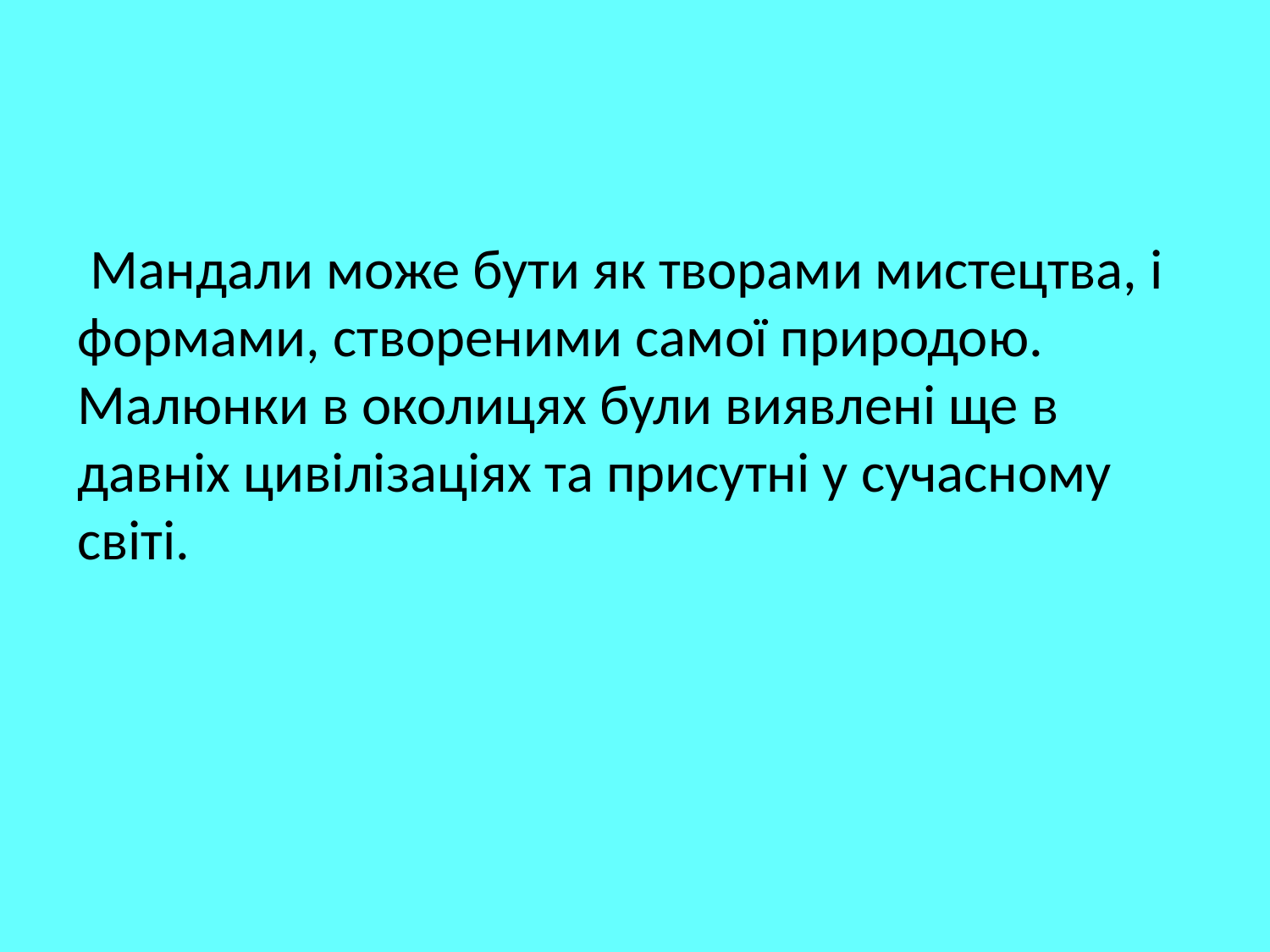

Мандали може бути як творами мистецтва, і формами, створеними самої природою. Малюнки в околицях були виявлені ще в давніх цивілізаціях та присутні у сучасному світі.